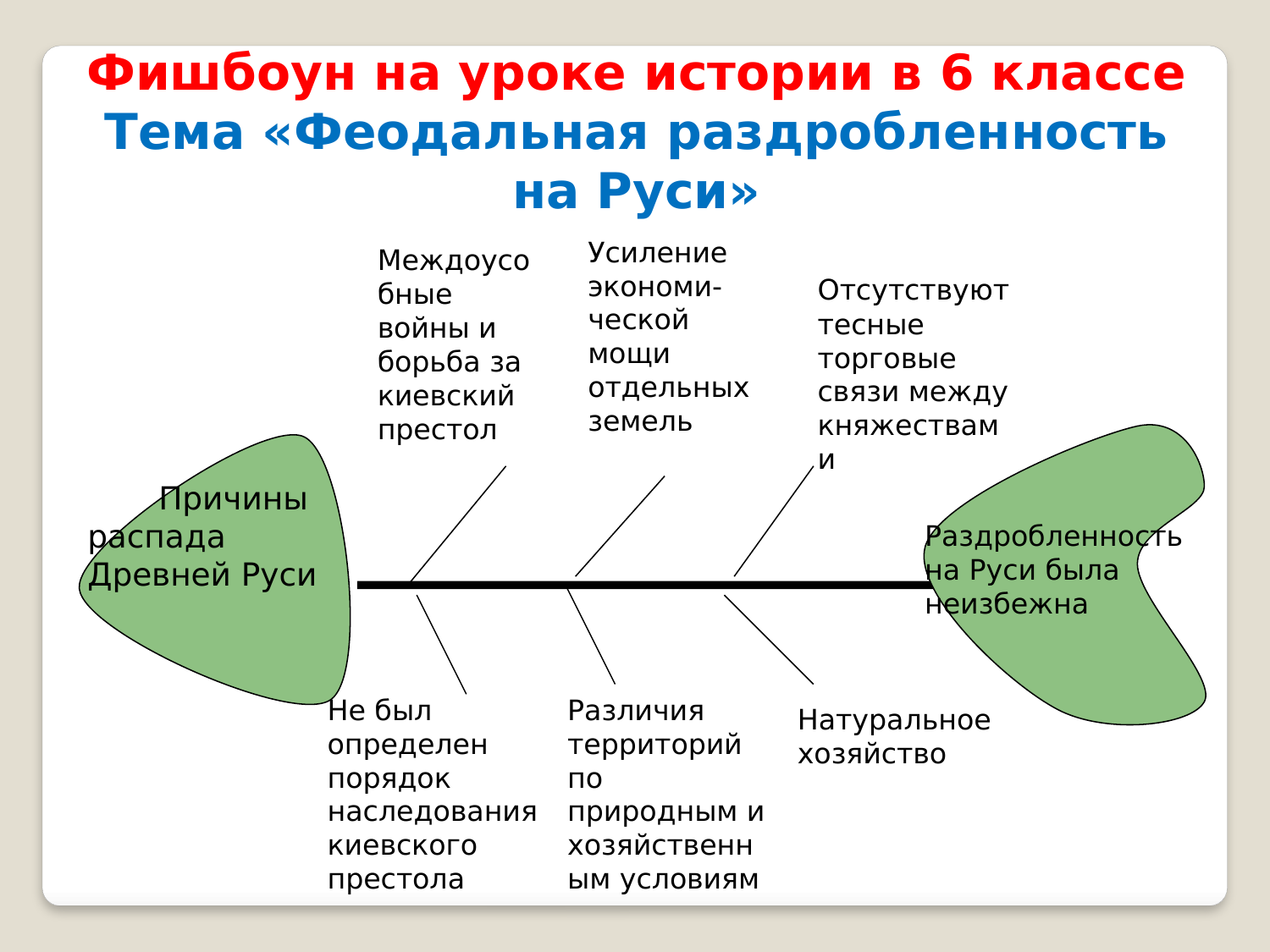

Фишбоун на уроке истории в 6 классе
Тема «Феодальная раздробленность на Руси»
Усиление экономи-ческой мощи отдельных земель
Междоусобные войны и борьба за киевский престол
Отсутствуют тесные торговые связи между княжествами

Раздробленность на Руси была неизбежна

       Причины    распада      Древней Руси

Не был определен порядок наследования киевского престола
Различия территорий по природным и хозяйственным условиям
Натуральное хозяйство